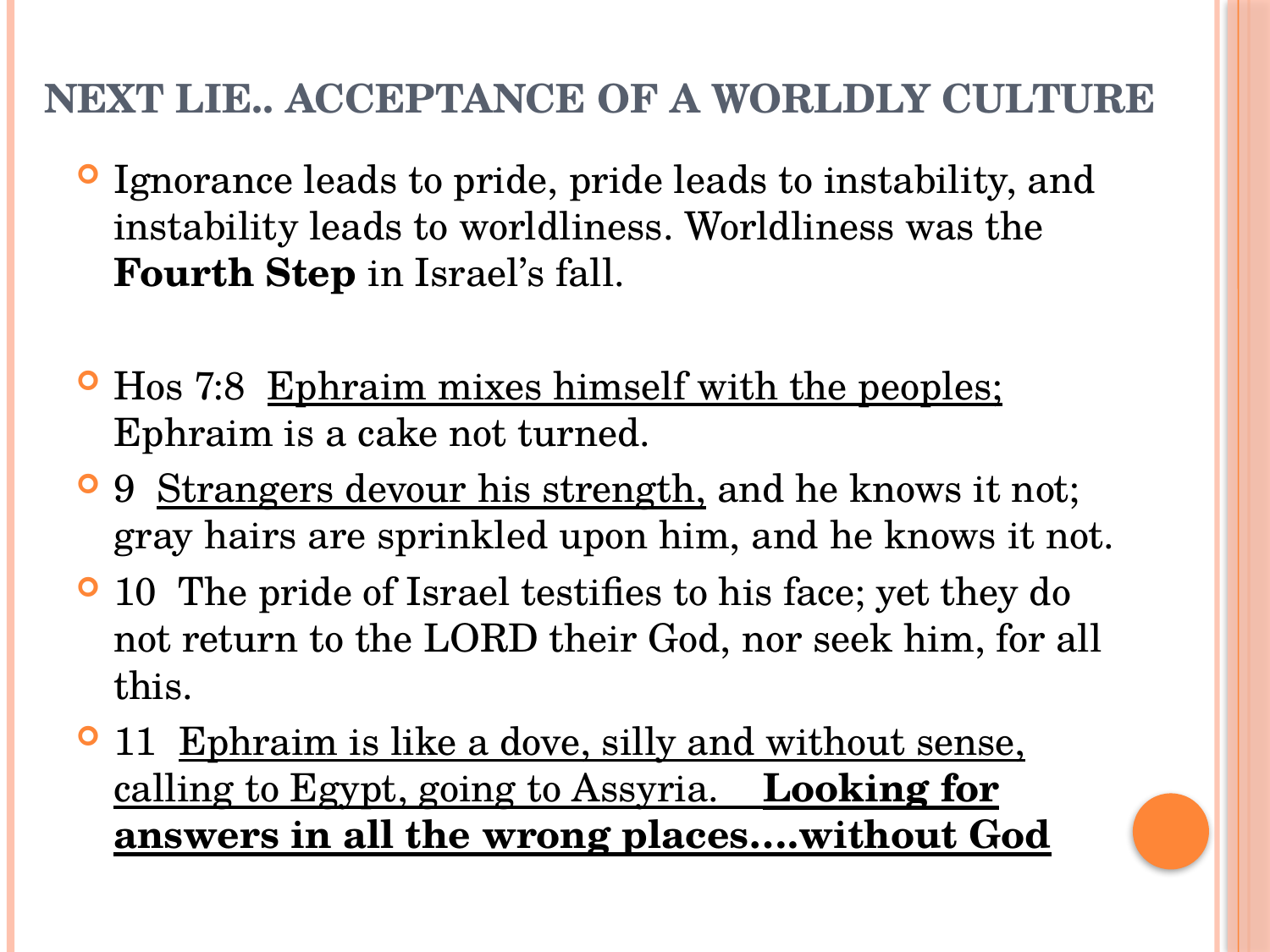

# Next Lie.. Acceptance of a worldly culture
Ignorance leads to pride, pride leads to instability, and instability leads to worldliness. Worldliness was the Fourth Step in Israel’s fall.

Hos 7:8  Ephraim mixes himself with the peoples; Ephraim is a cake not turned.
9  Strangers devour his strength, and he knows it not; gray hairs are sprinkled upon him, and he knows it not.
10  The pride of Israel testifies to his face; yet they do not return to the LORD their God, nor seek him, for all this.
11  Ephraim is like a dove, silly and without sense, calling to Egypt, going to Assyria.    Looking for answers in all the wrong places….without God